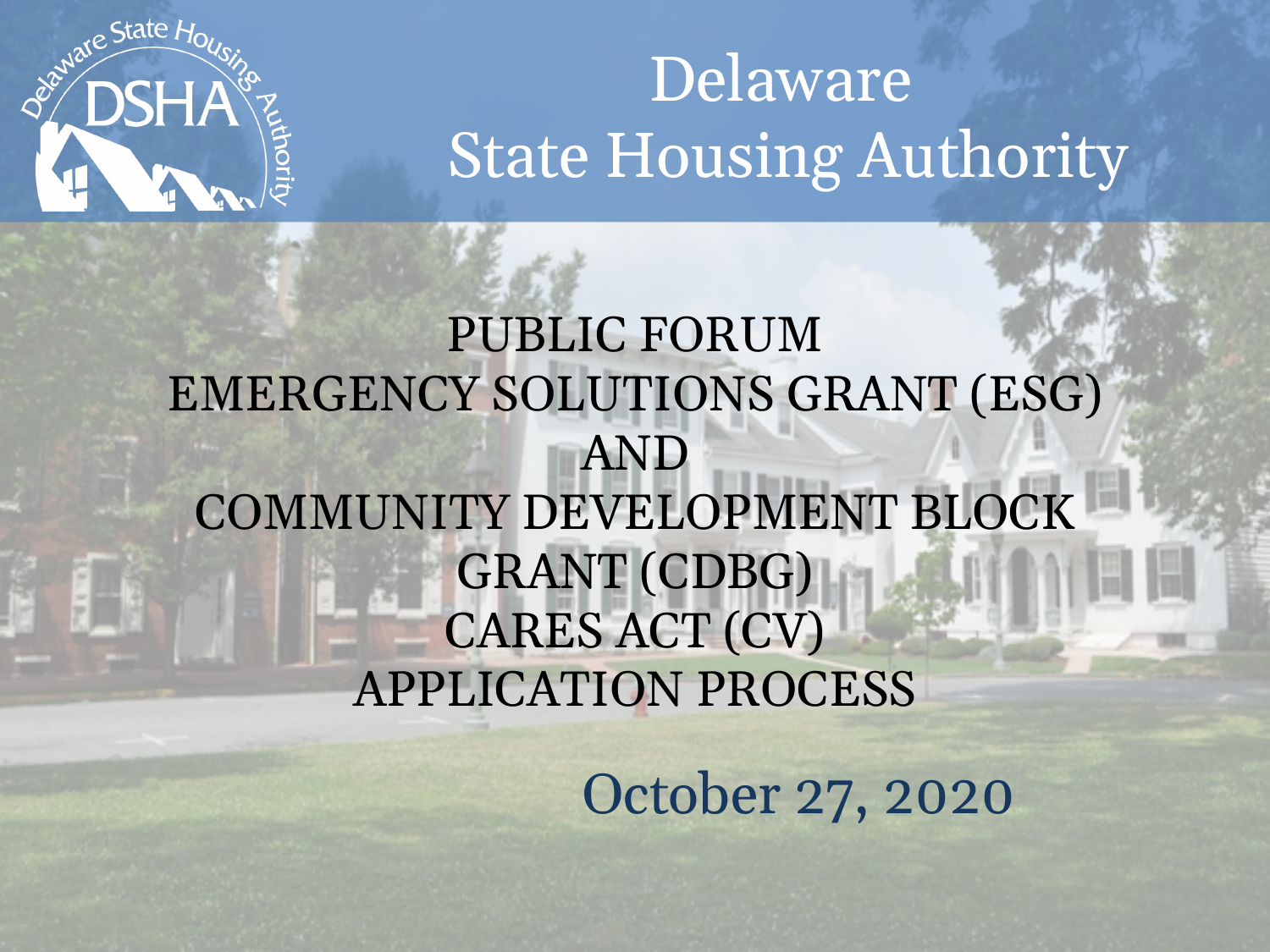

# PUBLIC FORUM EMERGENCY SOLUTIONS GRANT (ESG) AND COMMUNITY DEVELOPMENT BLOCK GRANT (CDBG) CARES ACT (CV) APPLICATION PROCESS
October 27, 2020